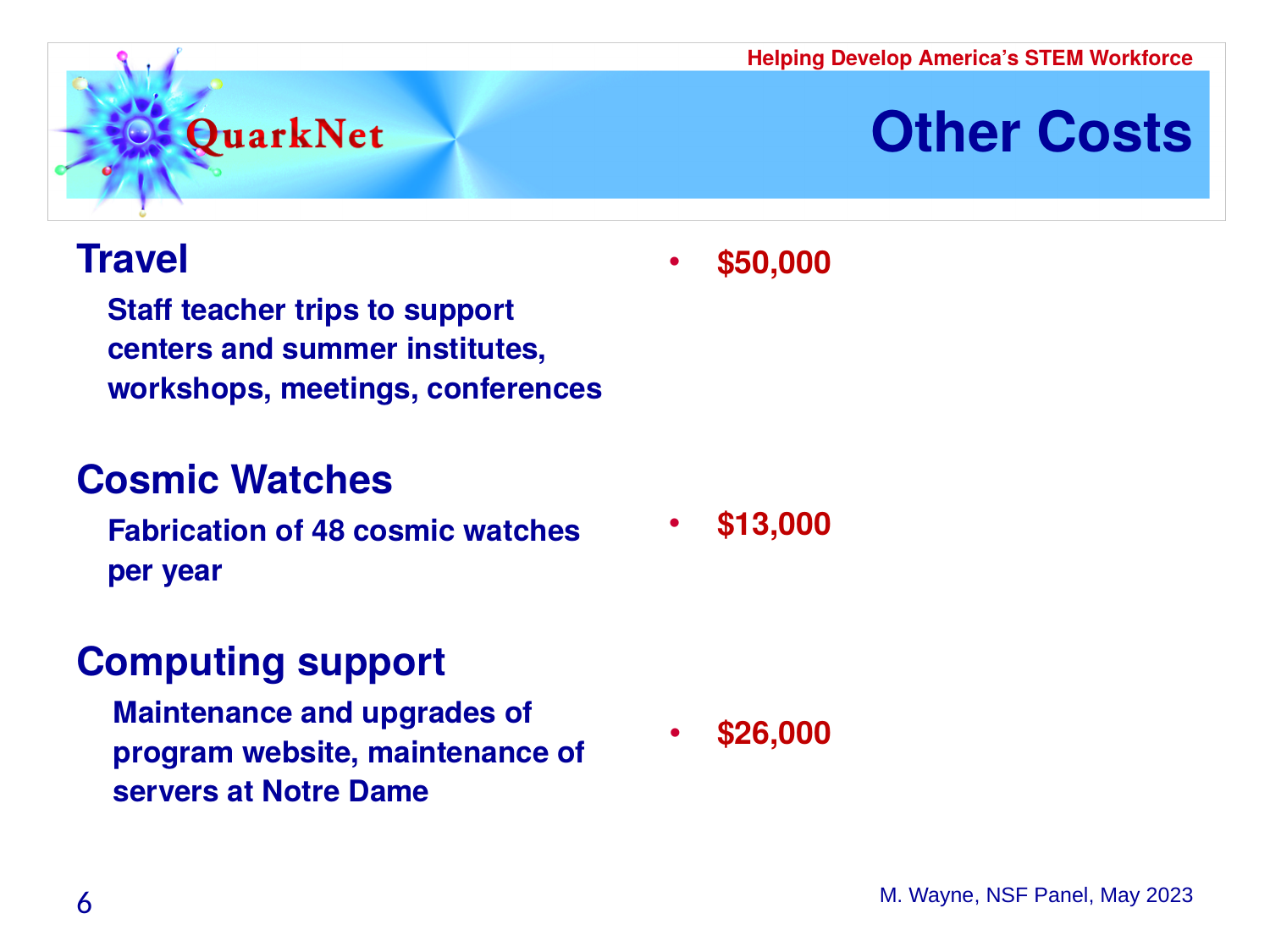

# Other Costs
Travel
Staff teacher trips to support centers and summer institutes, workshops, meetings, conferences

Cosmic Watches
Fabrication of 48 cosmic watches per year

Computing support
Maintenance and upgrades of program website, maintenance of servers at Notre Dame

$50,000

$13,000

$26,000

6